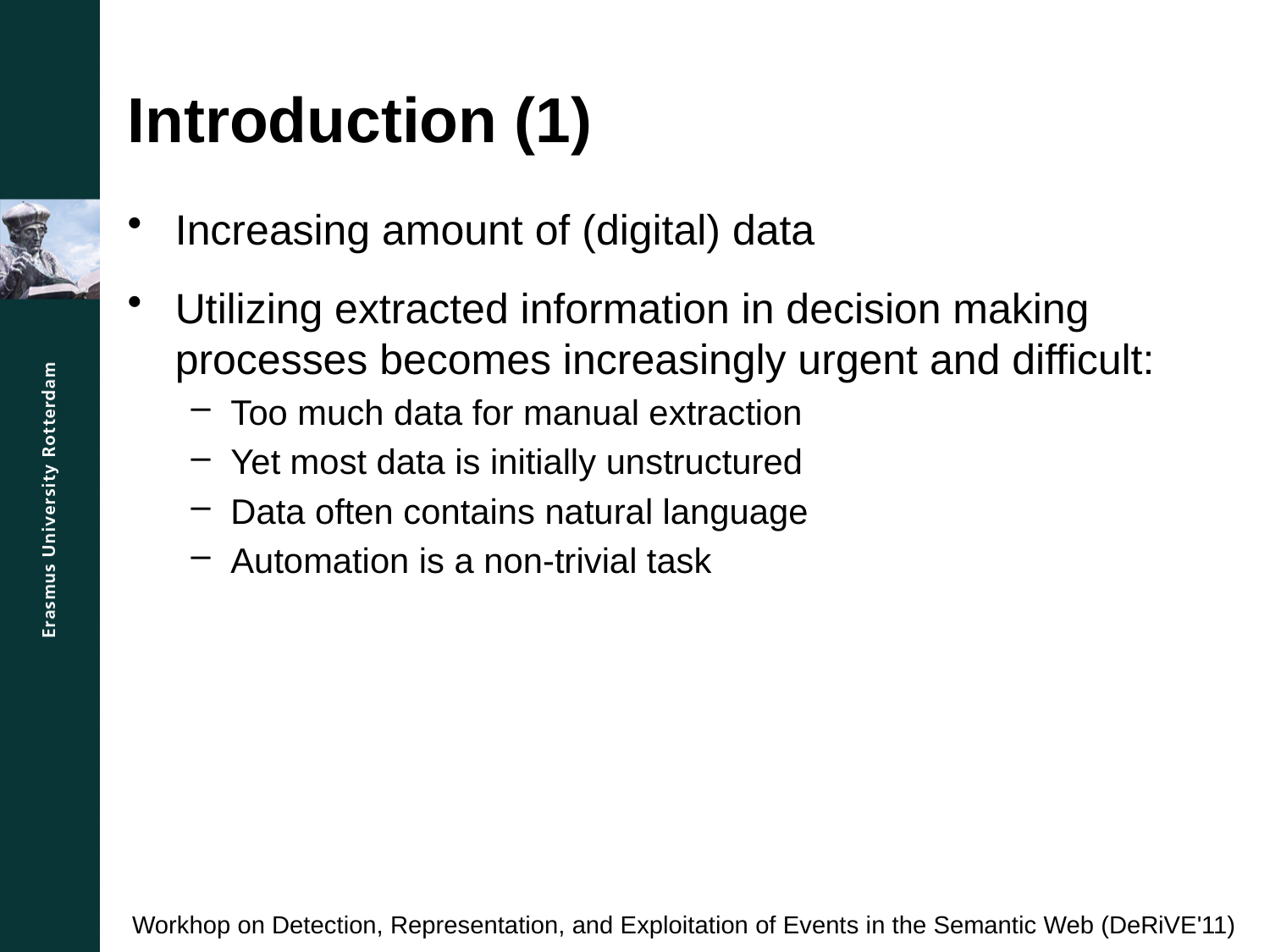

# Introduction (1)
Increasing amount of (digital) data

Utilizing extracted information in decision making processes becomes increasingly urgent and difficult:
Too much data for manual extraction
Yet most data is initially unstructured
Data often contains natural language
Automation is a non-trivial task
Workhop on Detection, Representation, and Exploitation of Events in the Semantic Web (DeRiVE'11)